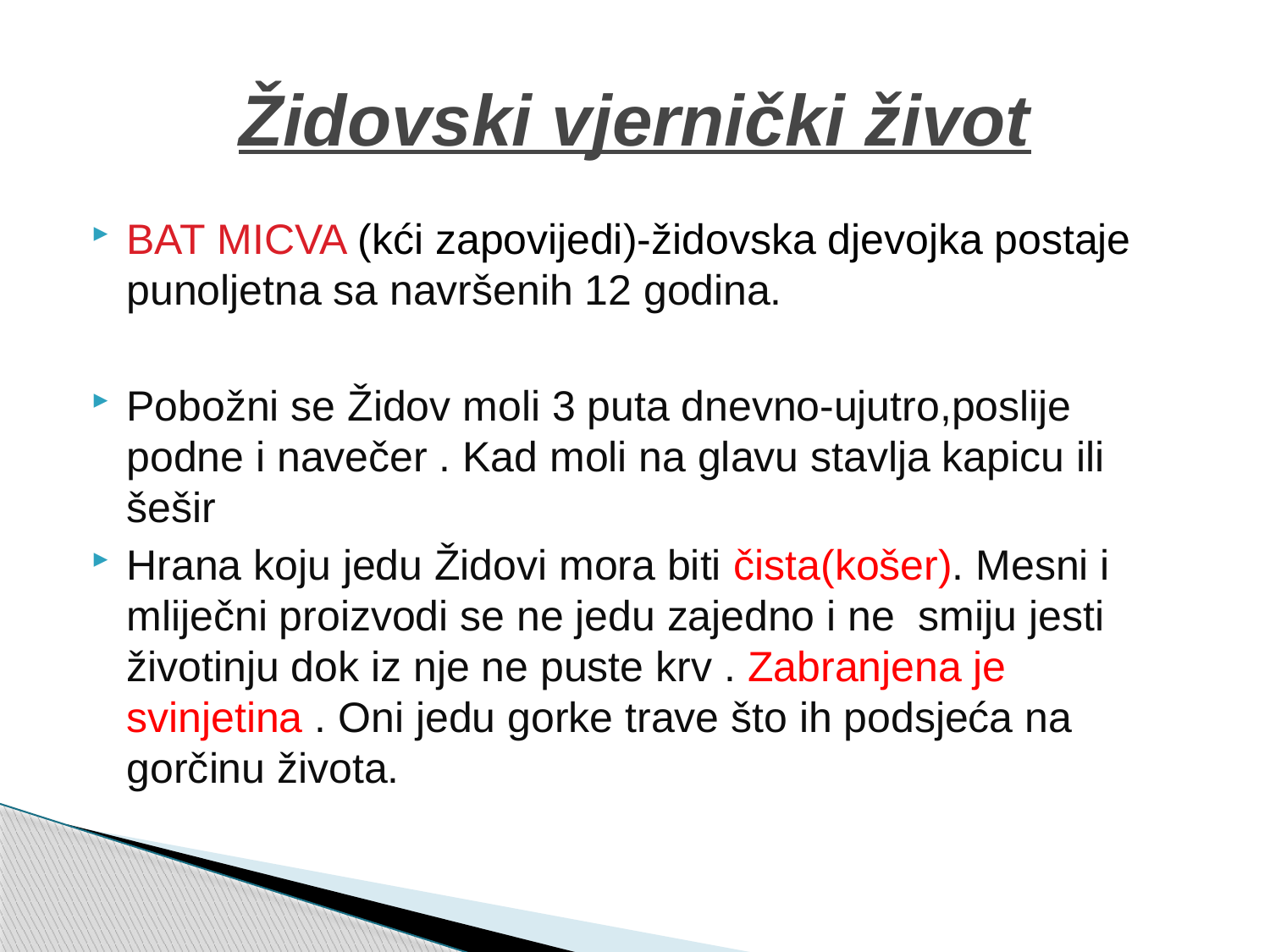

# Židovski vjernički život
BAT MICVA (kći zapovijedi)-židovska djevojka postaje punoljetna sa navršenih 12 godina.

Pobožni se Židov moli 3 puta dnevno-ujutro,poslije podne i navečer . Kad moli na glavu stavlja kapicu ili šešir
Hrana koju jedu Židovi mora biti čista(košer). Mesni i mliječni proizvodi se ne jedu zajedno i ne  smiju jesti životinju dok iz nje ne puste krv . Zabranjena je svinjetina . Oni jedu gorke trave što ih podsjeća na gorčinu života.